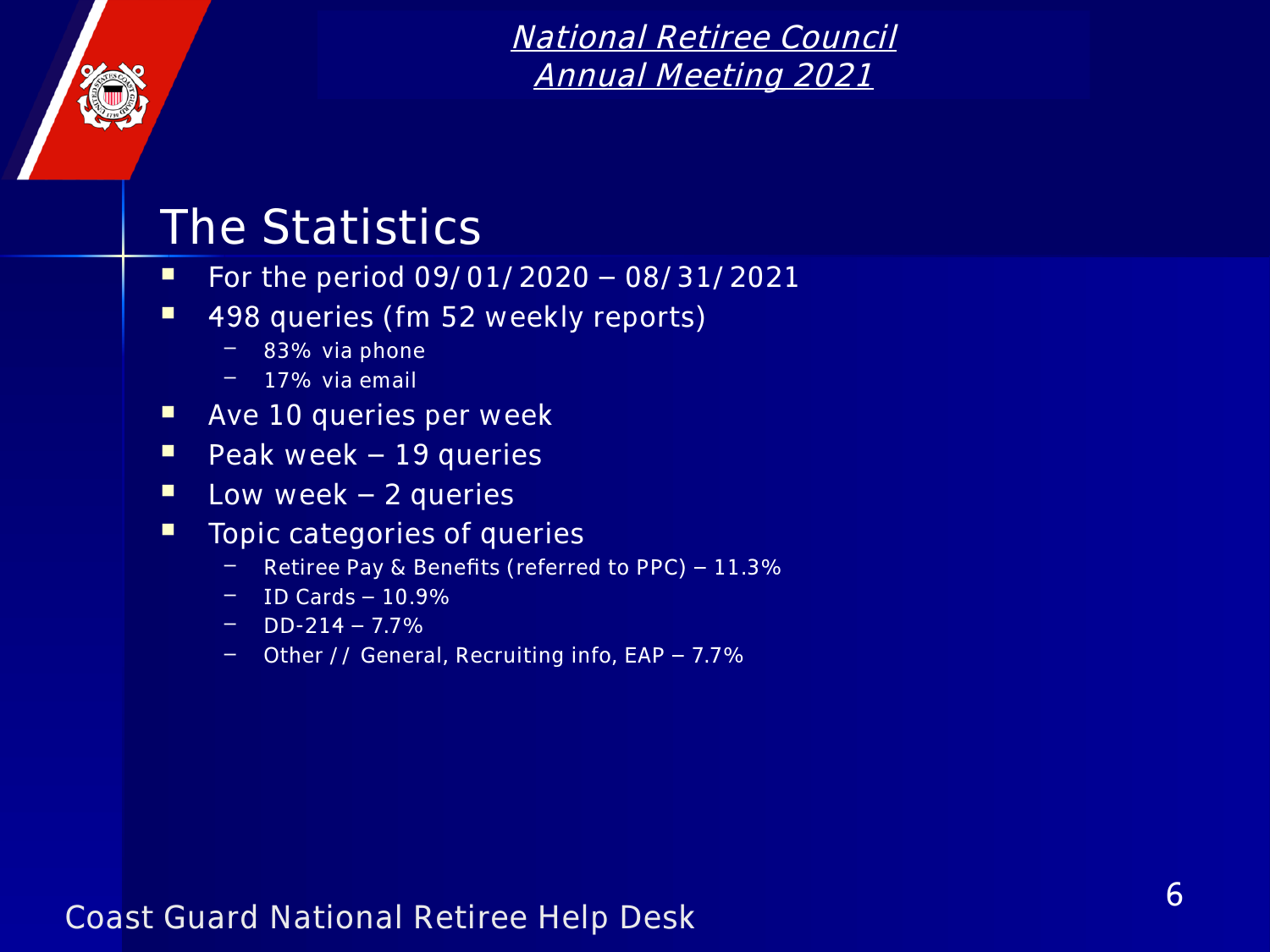

National Retiree Council
Annual Meeting 2021
The Statistics
For the period 09/01/2020 – 08/31/2021
498 queries (fm 52 weekly reports)
83% via phone
17% via email
Ave 10 queries per week
Peak week – 19 queries
Low week – 2 queries
Topic categories of queries
Retiree Pay & Benefits (referred to PPC) – 11.3%
ID Cards – 10.9%
DD-214 – 7.7%
Other // General, Recruiting info, EAP – 7.7%

6
# Coast Guard National Retiree Help Desk